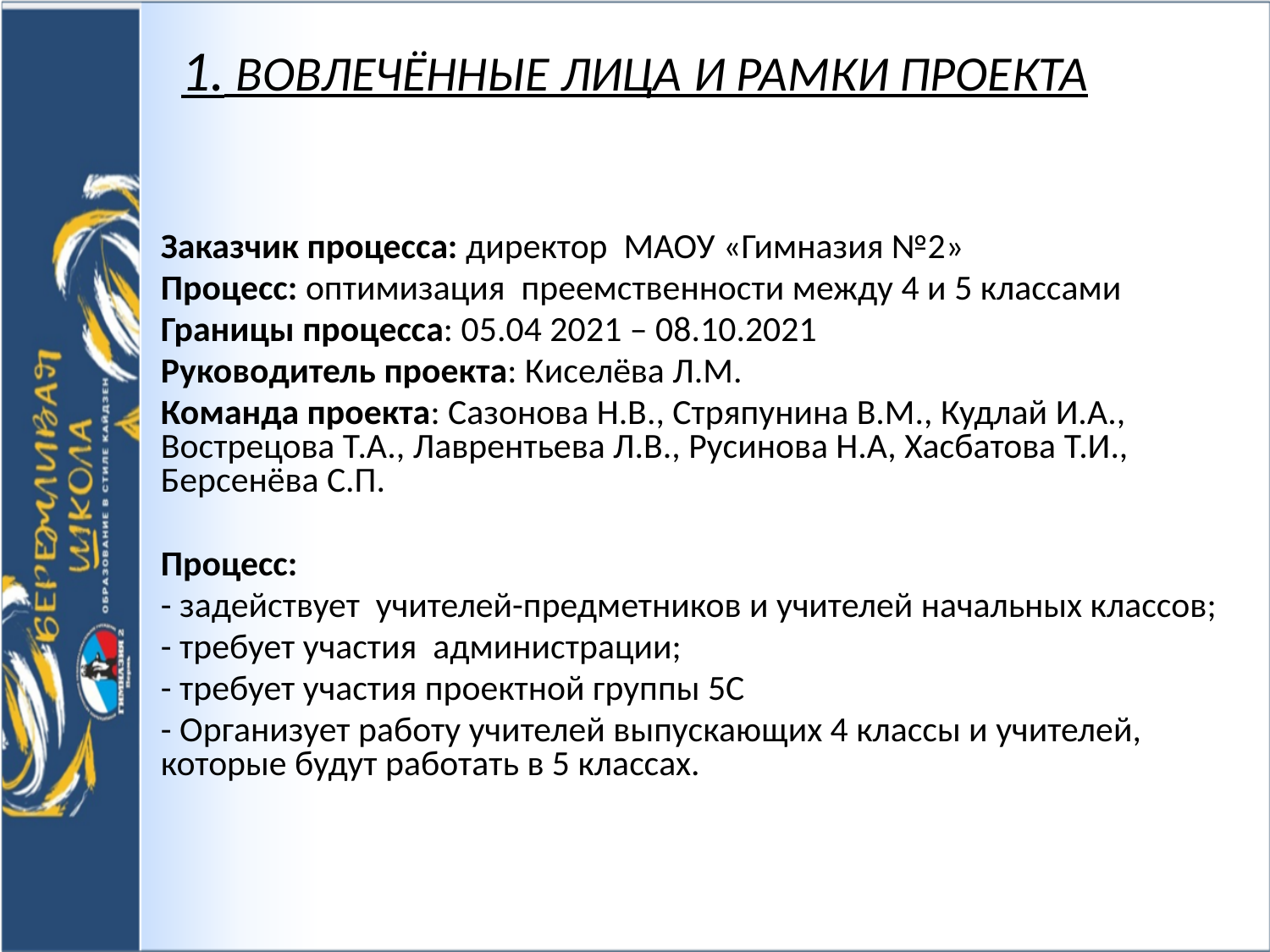

# 1. ВОВЛЕЧЁННЫЕ ЛИЦА И РАМКИ ПРОЕКТА
Заказчик процесса: директор  МАОУ «Гимназия №2»
Процесс: оптимизация  преемственности между 4 и 5 классами
Границы процесса: 05.04 2021 – 08.10.2021
Руководитель проекта: Киселёва Л.М.
Команда проекта: Сазонова Н.В., Стряпунина В.М., Кудлай И.А., Вострецова Т.А., Лаврентьева Л.В., Русинова Н.А, Хасбатова Т.И., Берсенёва С.П.

Процесс:
- задействует  учителей-предметников и учителей начальных классов;
- требует участия  администрации;
- требует участия проектной группы 5С
- Организует работу учителей выпускающих 4 классы и учителей, которые будут работать в 5 классах.